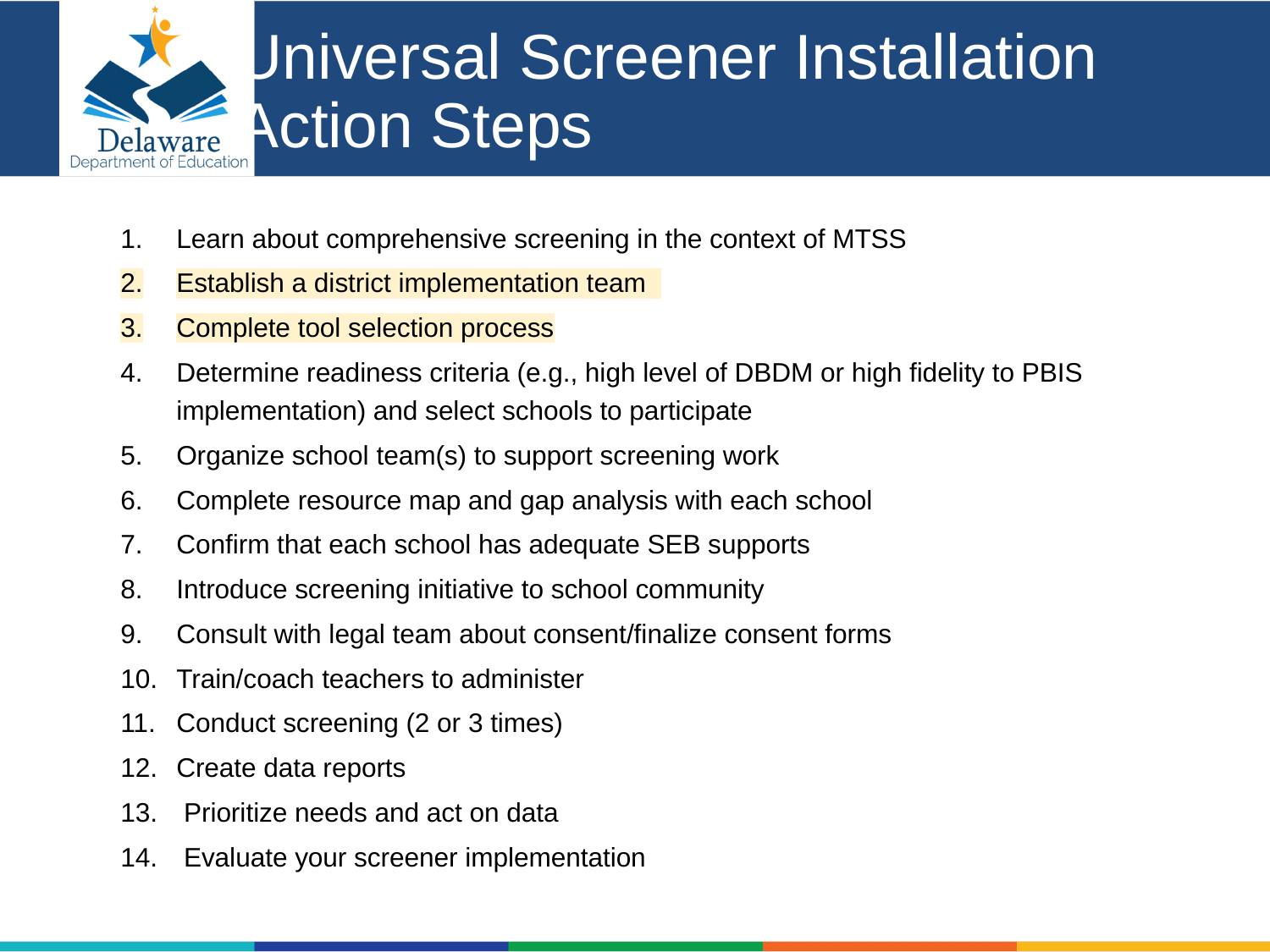

# Universal Screener Installation Action Steps
Learn about comprehensive screening in the context of MTSS
Establish a district implementation team
Complete tool selection process
Determine readiness criteria (e.g., high level of DBDM or high fidelity to PBIS implementation) and select schools to participate
Organize school team(s) to support screening work
Complete resource map and gap analysis with each school
Confirm that each school has adequate SEB supports
Introduce screening initiative to school community
Consult with legal team about consent/finalize consent forms
Train/coach teachers to administer
Conduct screening (2 or 3 times)
Create data reports
 Prioritize needs and act on data
 Evaluate your screener implementation